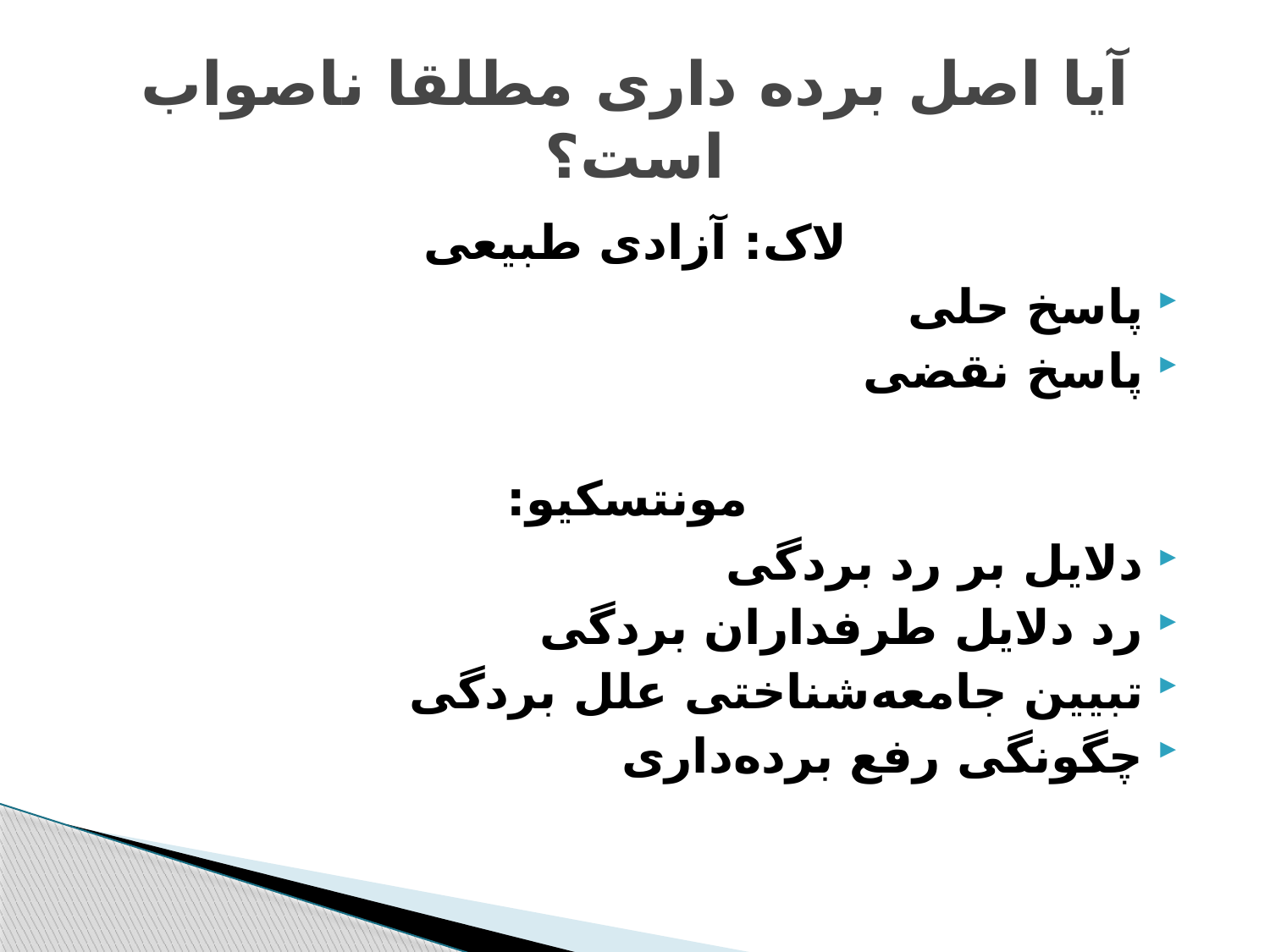

# آیا اصل برده داری مطلقا ناصواب است؟
لاک: آزادی طبیعی
پاسخ حلی
پاسخ نقضی

مونتسکیو:
دلایل بر رد بردگی
رد دلایل طرفداران بردگی
تبیین جامعه‌شناختی علل بردگی
چگونگی رفع برده‌داری